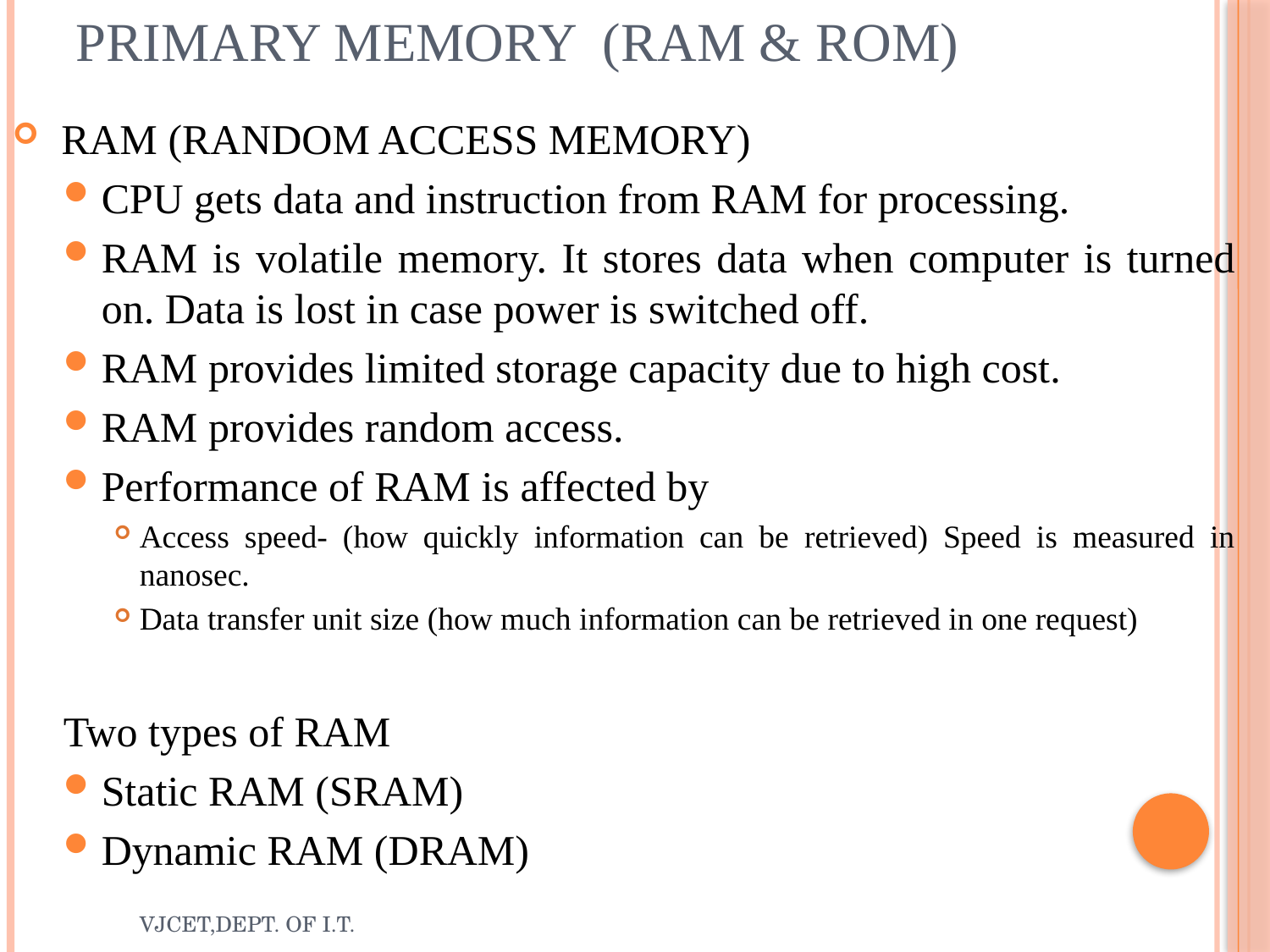

# Primary Memory  (RAM & ROM)
 RAM (RANDOM ACCESS MEMORY)
CPU gets data and instruction from RAM for processing.
RAM is volatile memory. It stores data when computer is turned on. Data is lost in case power is switched off.
RAM provides limited storage capacity due to high cost.
RAM provides random access.
Performance of RAM is affected by
Access speed- (how quickly information can be retrieved) Speed is measured in nanosec.
Data transfer unit size (how much information can be retrieved in one request)

Two types of RAM
Static RAM (SRAM)
Dynamic RAM (DRAM)

VJCET,DEPT. OF I.T.